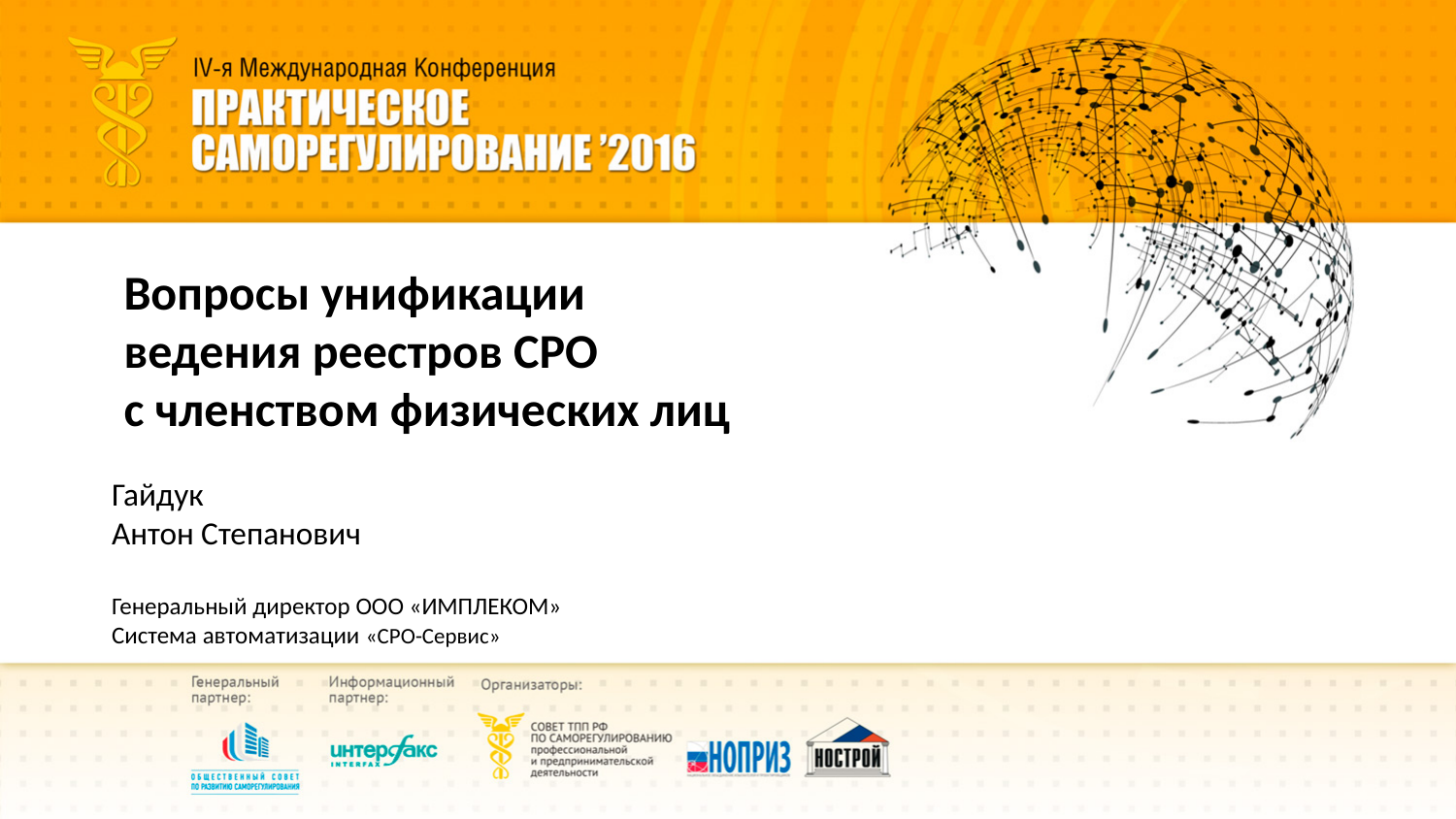

# Вопросы унификации ведения реестров СРО с членством физических лиц
Гайдук
Антон Степанович
Генеральный директор ООО «ИМПЛЕКОМ»
Система автоматизации «СРО-Сервис»